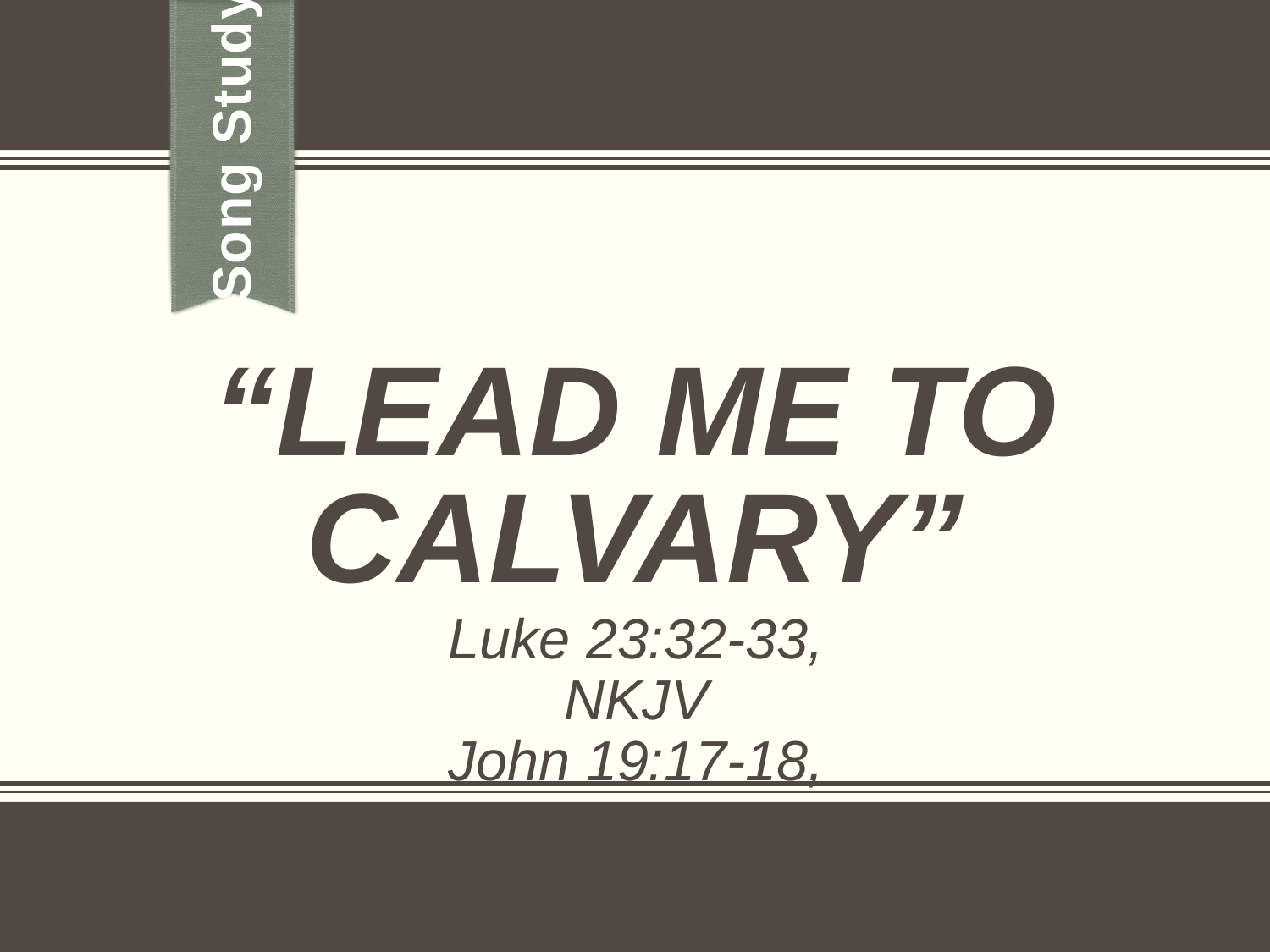

Song Study
# “Lead me to calvary”
Luke 23:32-33, NKJV
John 19:17-18, NKJV